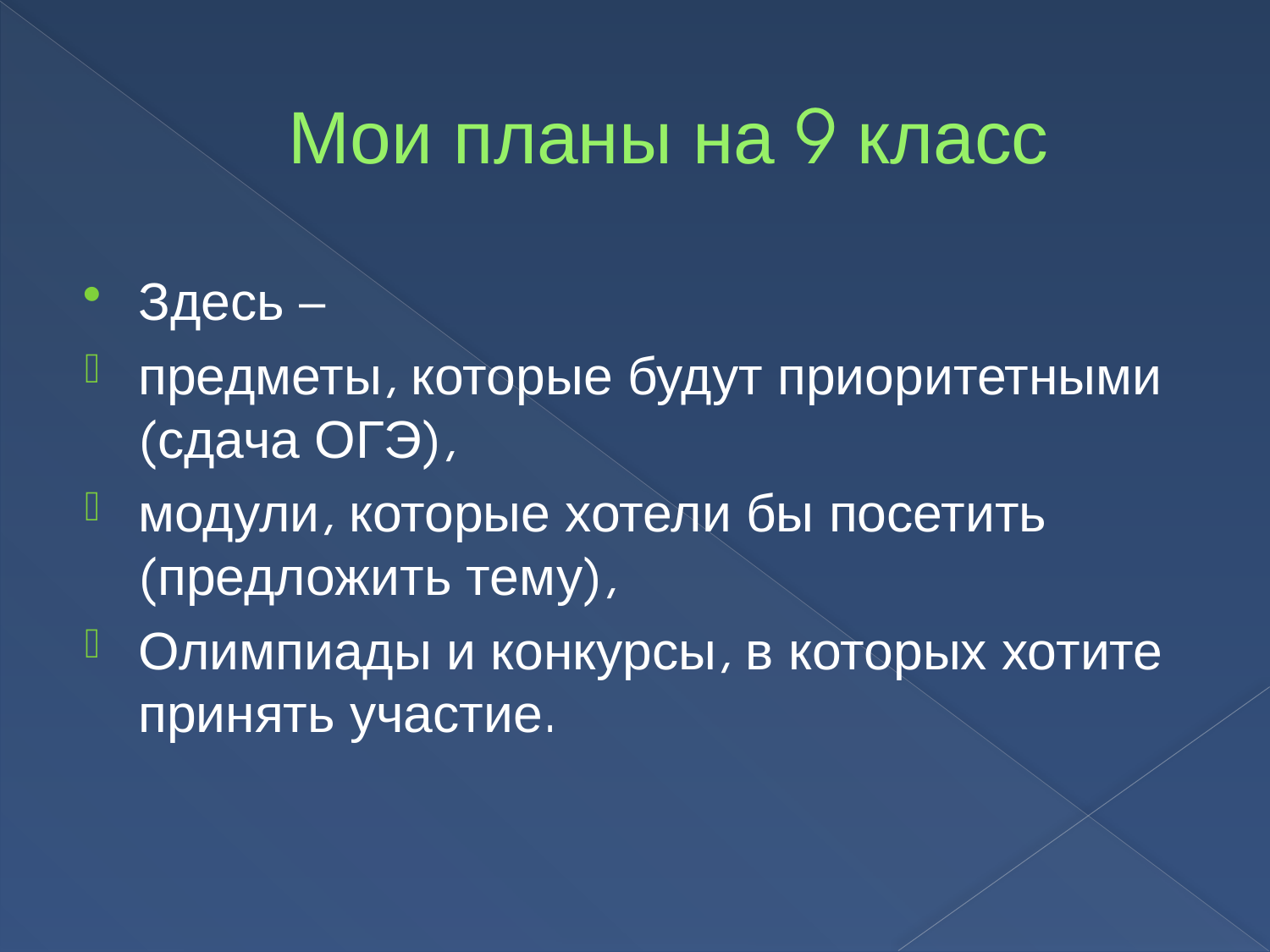

# Мои планы на 9 класс
Здесь –
предметы, которые будут приоритетными (сдача ОГЭ),
модули, которые хотели бы посетить (предложить тему),
Олимпиады и конкурсы, в которых хотите принять участие.